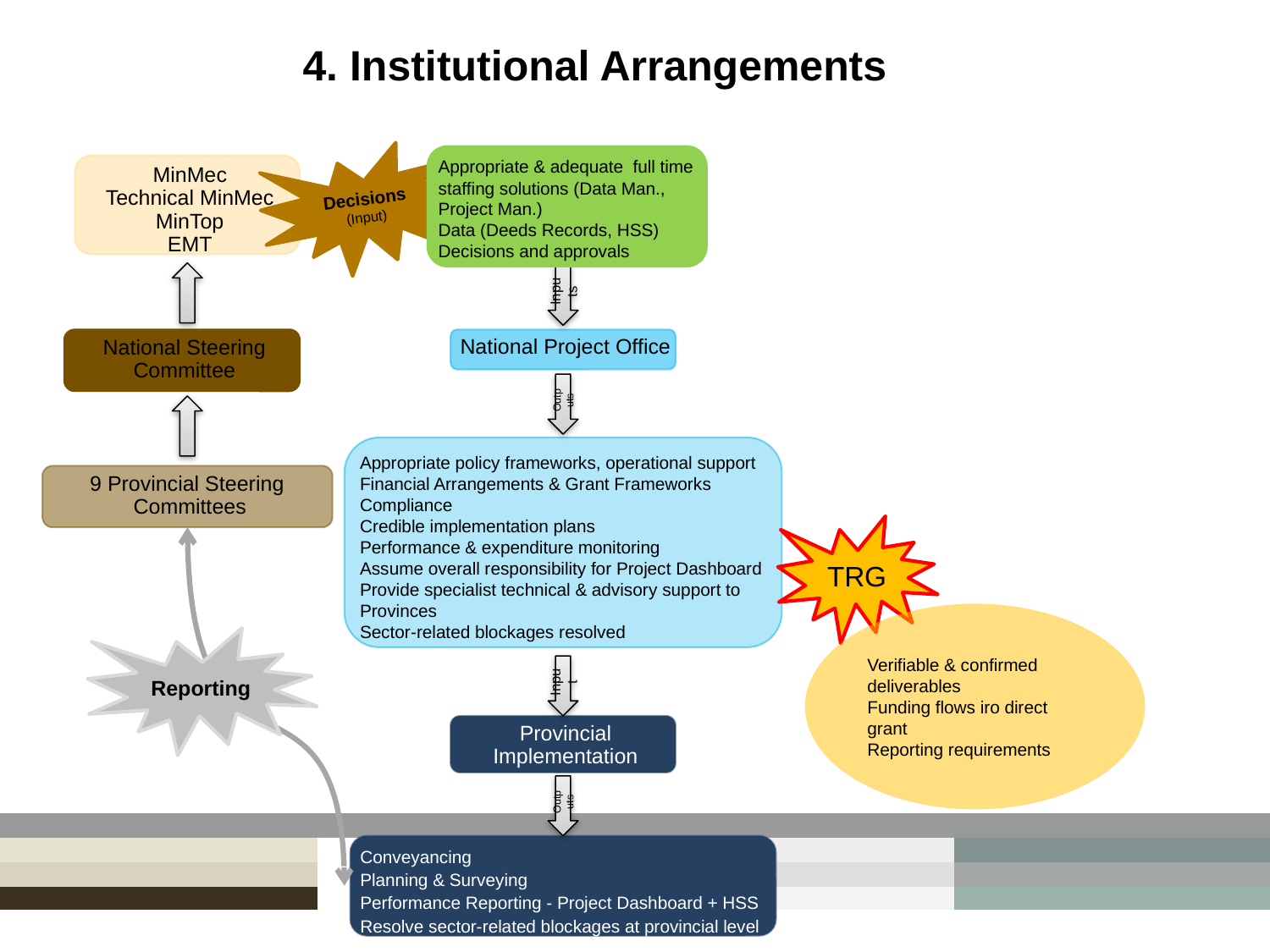

4. Institutional Arrangements

Appropriate & adequate  full time staffing solutions (Data Man., Project Man.)
Data (Deeds Records, HSS)
Decisions and approvals
Decisions
(Input)
MinMec
Technical MinMec
MinTop
EMT

Inputs
National Project Office
National Steering Committee

Outputs

Appropriate policy frameworks, operational support
Financial Arrangements & Grant Frameworks
Compliance
Credible implementation plans
Performance & expenditure monitoring
Assume overall responsibility for Project Dashboard
Provide specialist technical & advisory support to Provinces
Sector-related blockages resolved

9 Provincial Steering
Committees
TRG
Verifiable & confirmed deliverables
Funding flows iro direct grant
Reporting requirements
Reporting
Input
Provincial Implementation
Outputs
Conveyancing
Planning & Surveying
Performance Reporting - Project Dashboard + HSS
Resolve sector-related blockages at provincial level